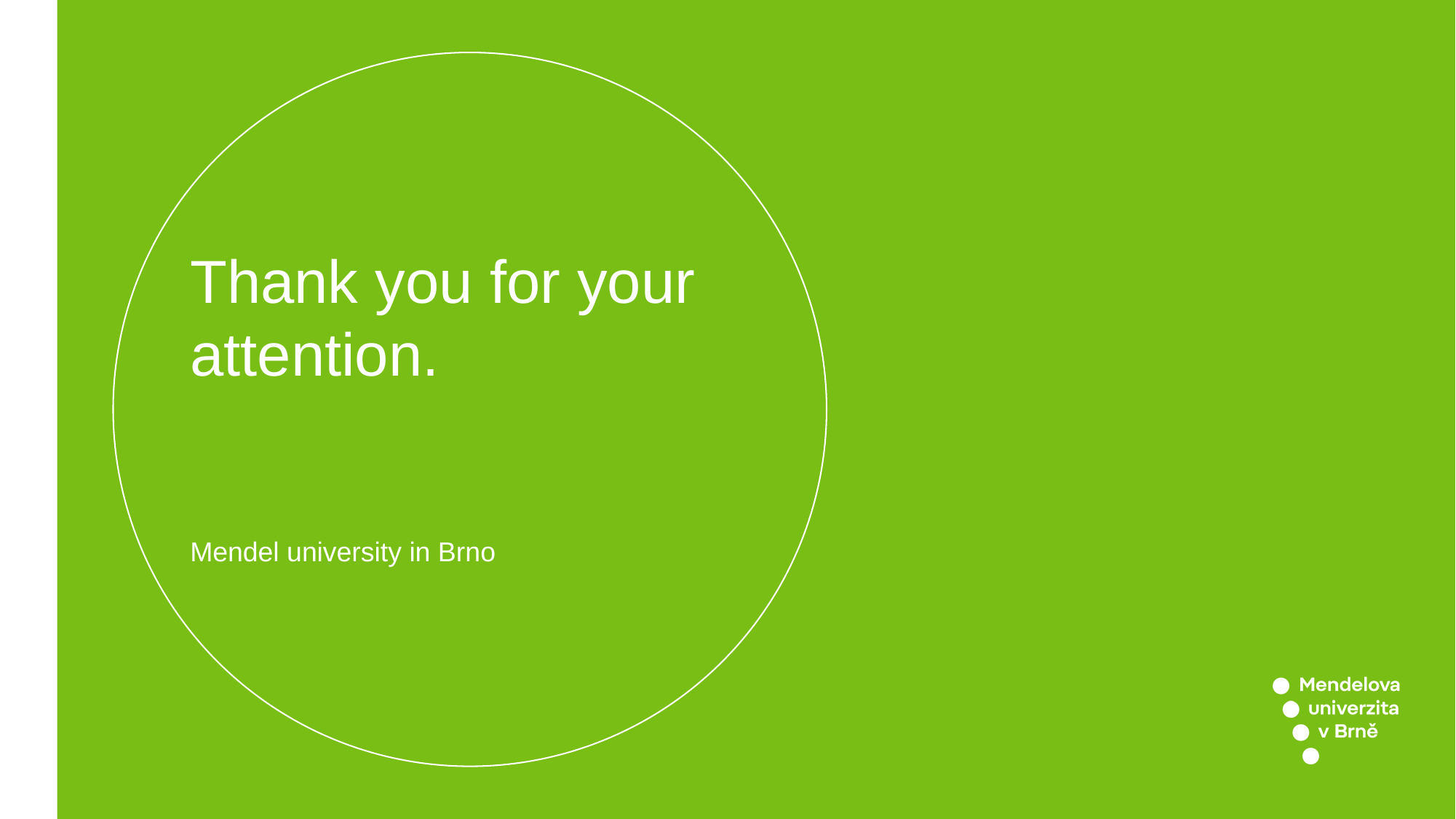

Thank you for your attention.

Mendel university in Brno